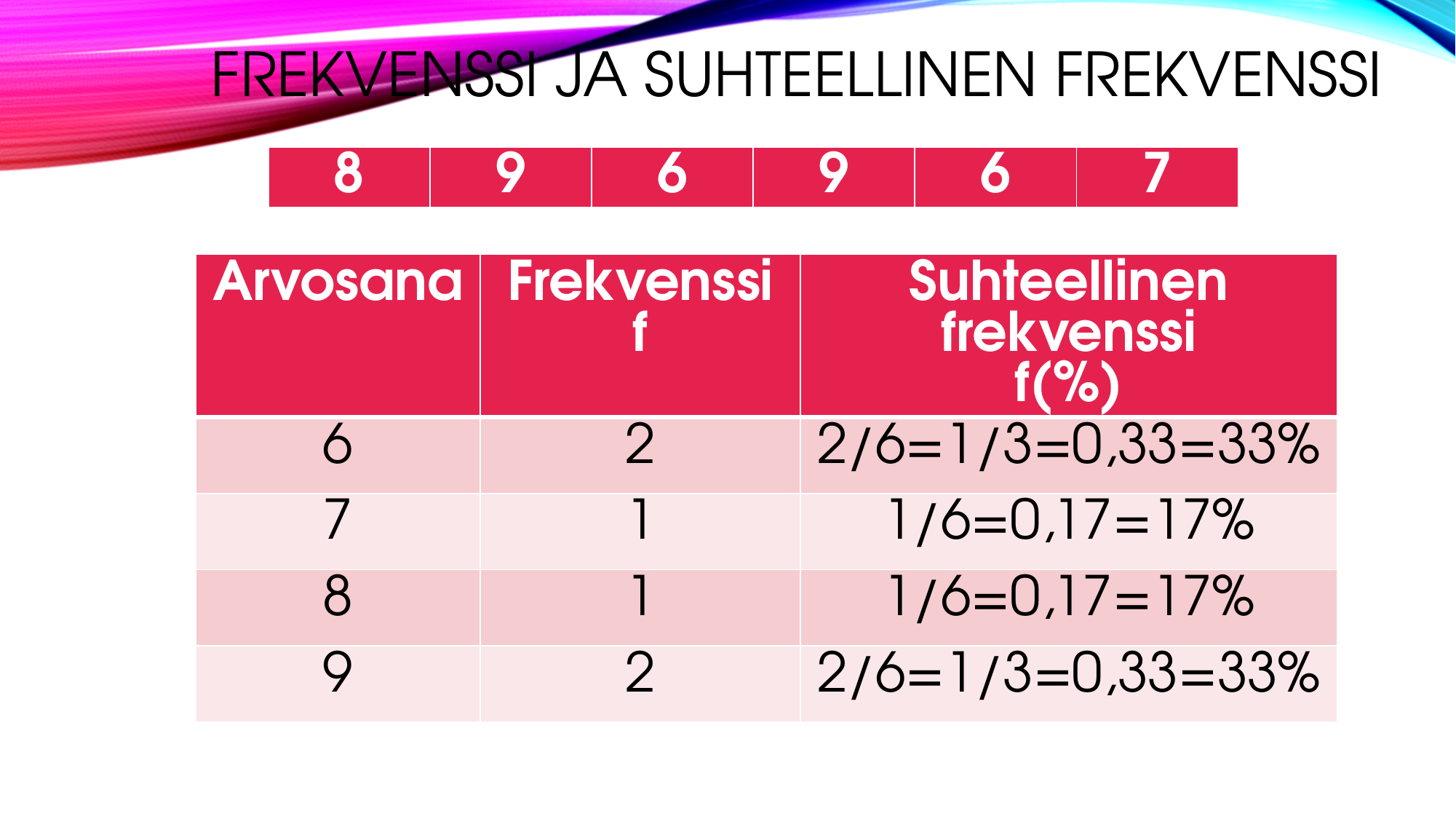

# Frekvenssi ja suhteellinen frekvenssi
| 8 | 9 | 6 | 9 | 6 | 7 |
| --- | --- | --- | --- | --- | --- |
| Arvosana | Frekvenssi f | Suhteellinen frekvenssi f(%) |
| --- | --- | --- |
| 6 | 2 | 2/6=1/3=0,33=33% |
| 7 | 1 | 1/6=0,17=17% |
| 8 | 1 | 1/6=0,17=17% |
| 9 | 2 | 2/6=1/3=0,33=33% |